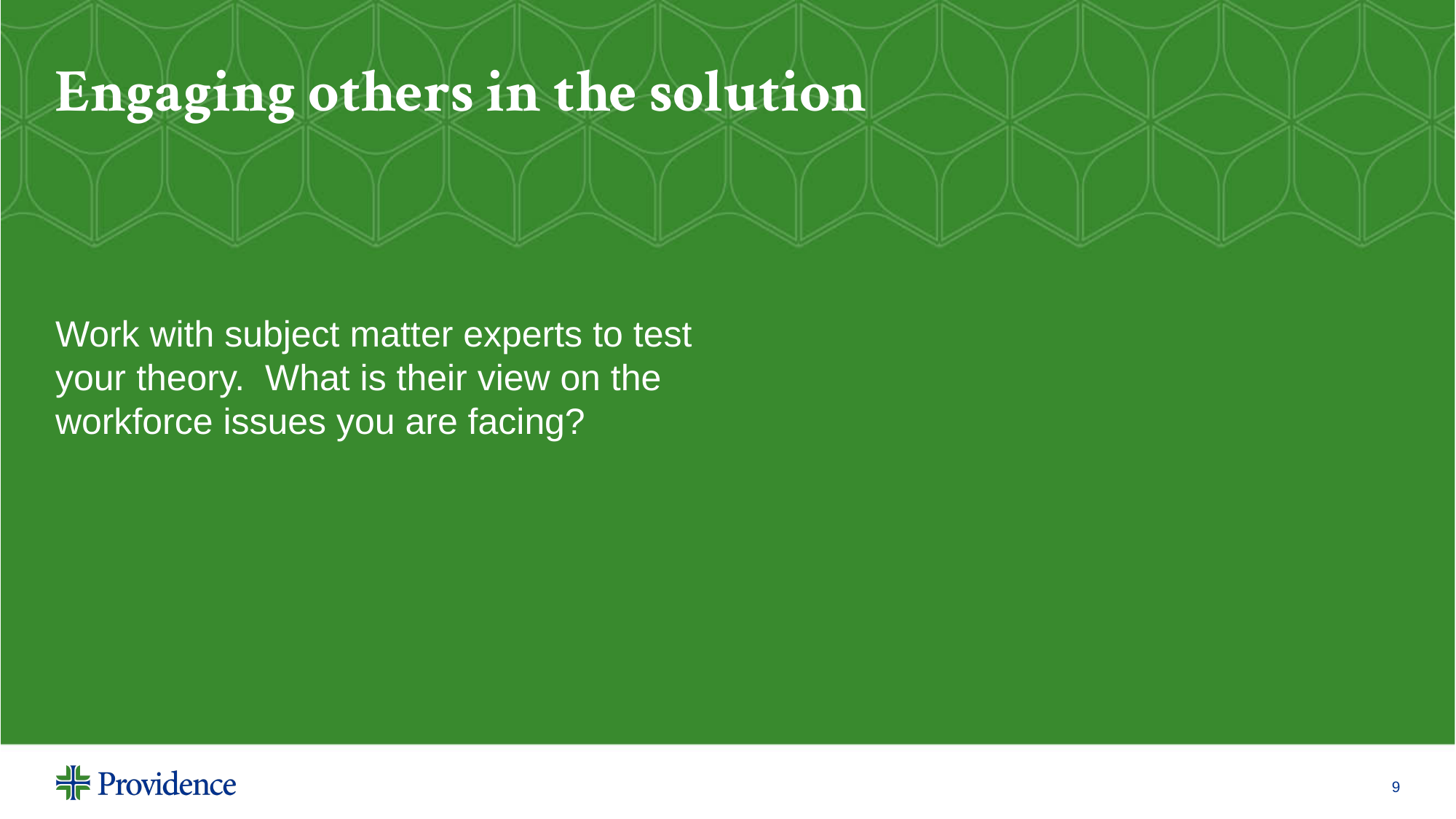

# Engaging others in the solution

Work with subject matter experts to test your theory.  What is their view on the workforce issues you are facing?

9